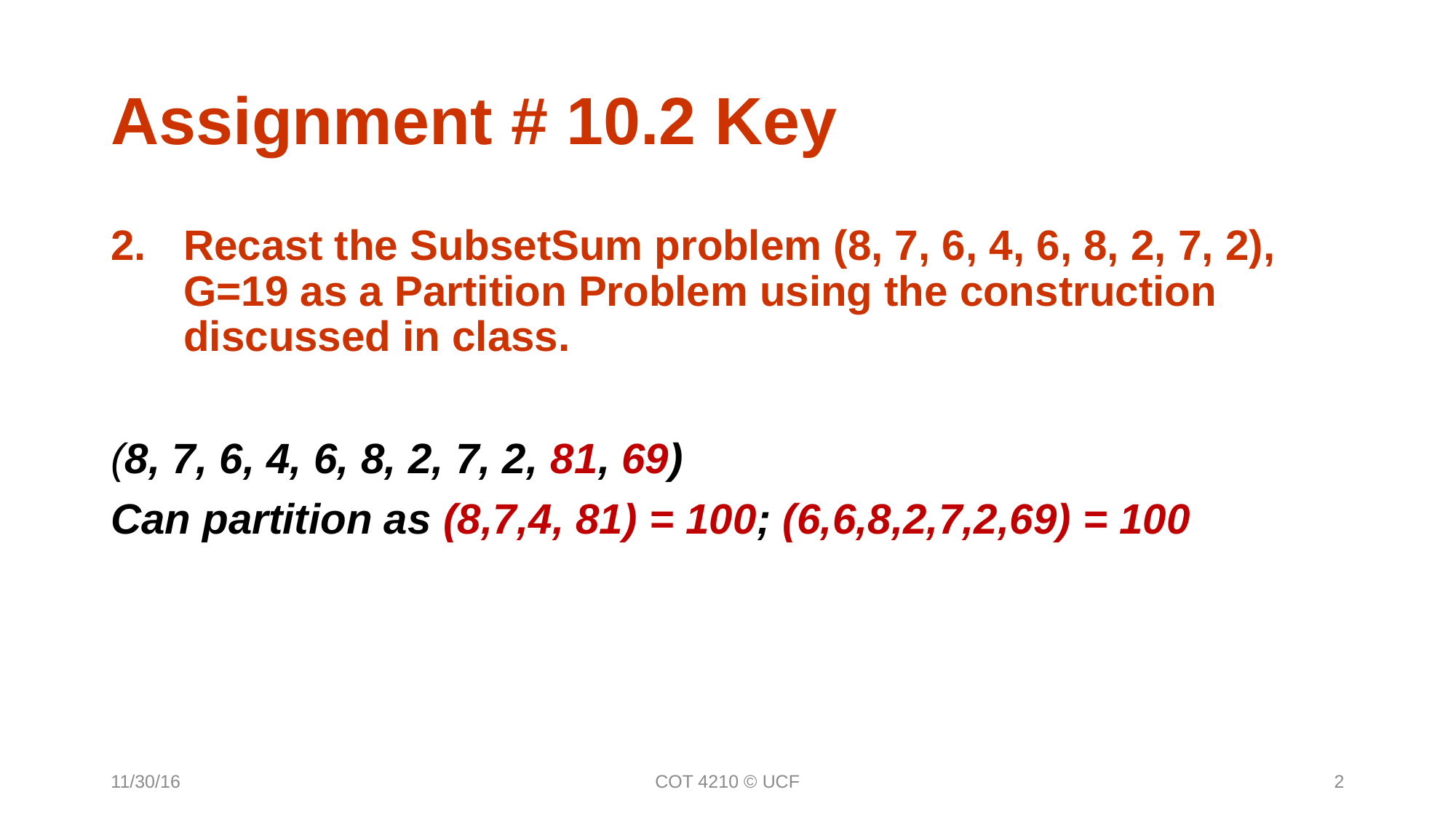

Assignment # 10.2 Key
Recast the SubsetSum problem (8, 7, 6, 4, 6, 8, 2, 7, 2), G=19 as a Partition Problem using the construction discussed in class.

(8, 7, 6, 4, 6, 8, 2, 7, 2, 81, 69)
Can partition as (8,7,4, 81) = 100; (6,6,8,2,7,2,69) = 100

11/30/16
COT 4210 © UCF
2